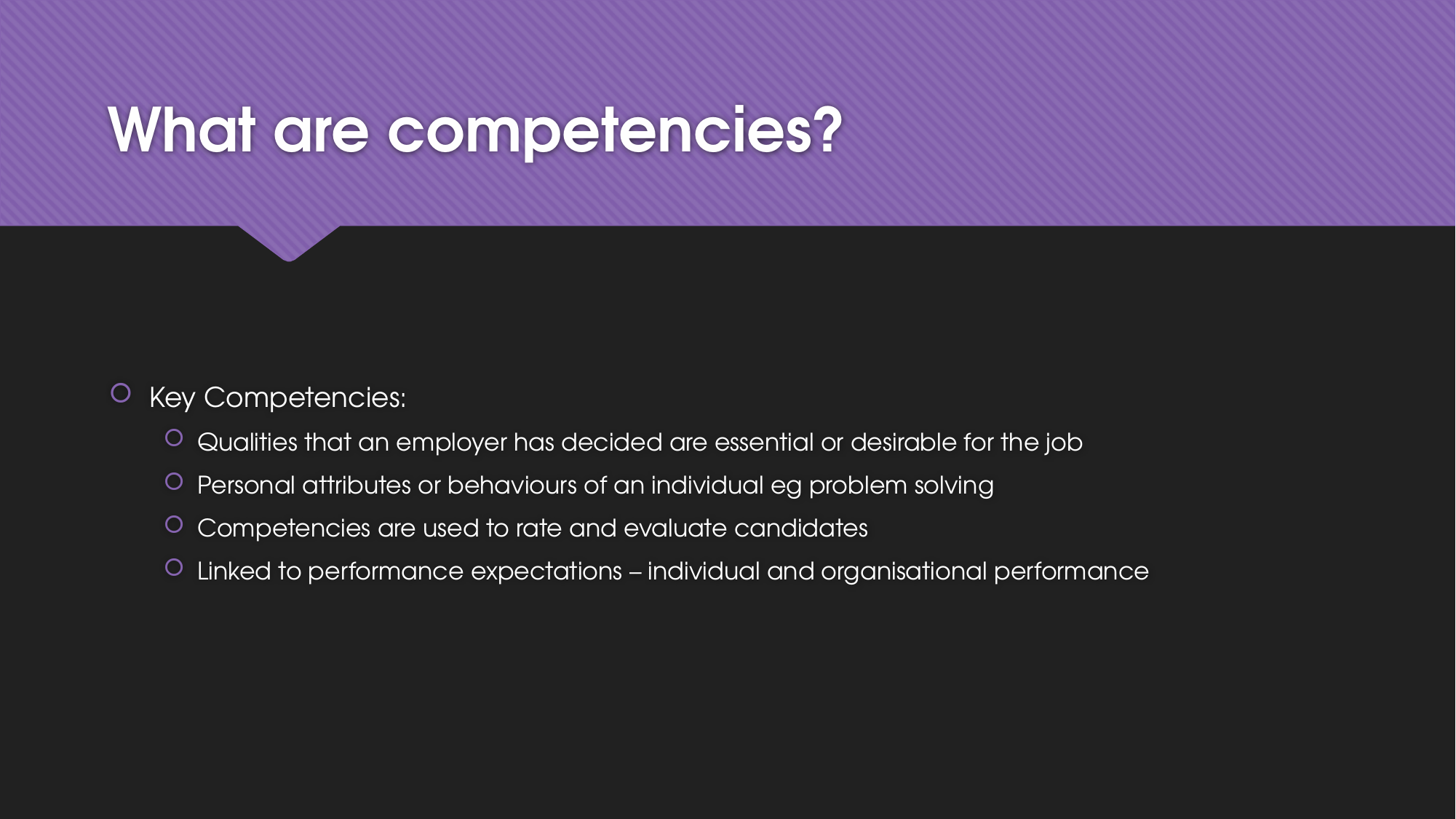

# What are competencies?
Key Competencies:
Qualities that an employer has decided are essential or desirable for the job
Personal attributes or behaviours of an individual eg problem solving
Competencies are used to rate and evaluate candidates
Linked to performance expectations – individual and organisational performance